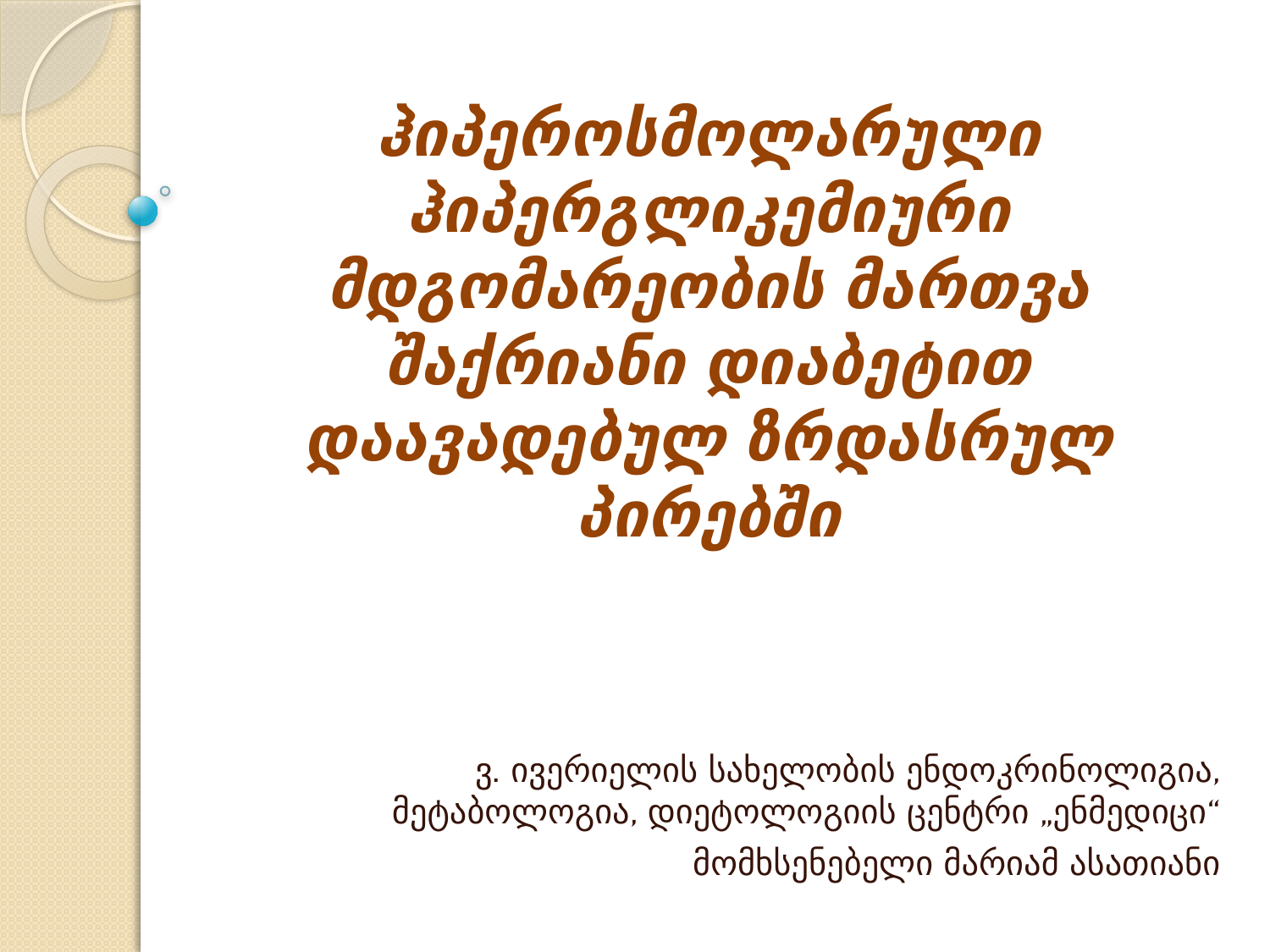

# ჰიპეროსმოლარული ჰიპერგლიკემიური მდგომარეობის მართვა შაქრიანი დიაბეტით დაავადებულ ზრდასრულ პირებში

ვ. ივერიელის სახელობის ენდოკრინოლიგია, მეტაბოლოგია, დიეტოლოგიის ცენტრი „ენმედიცი“
მომხსენებელი მარიამ ასათიანი